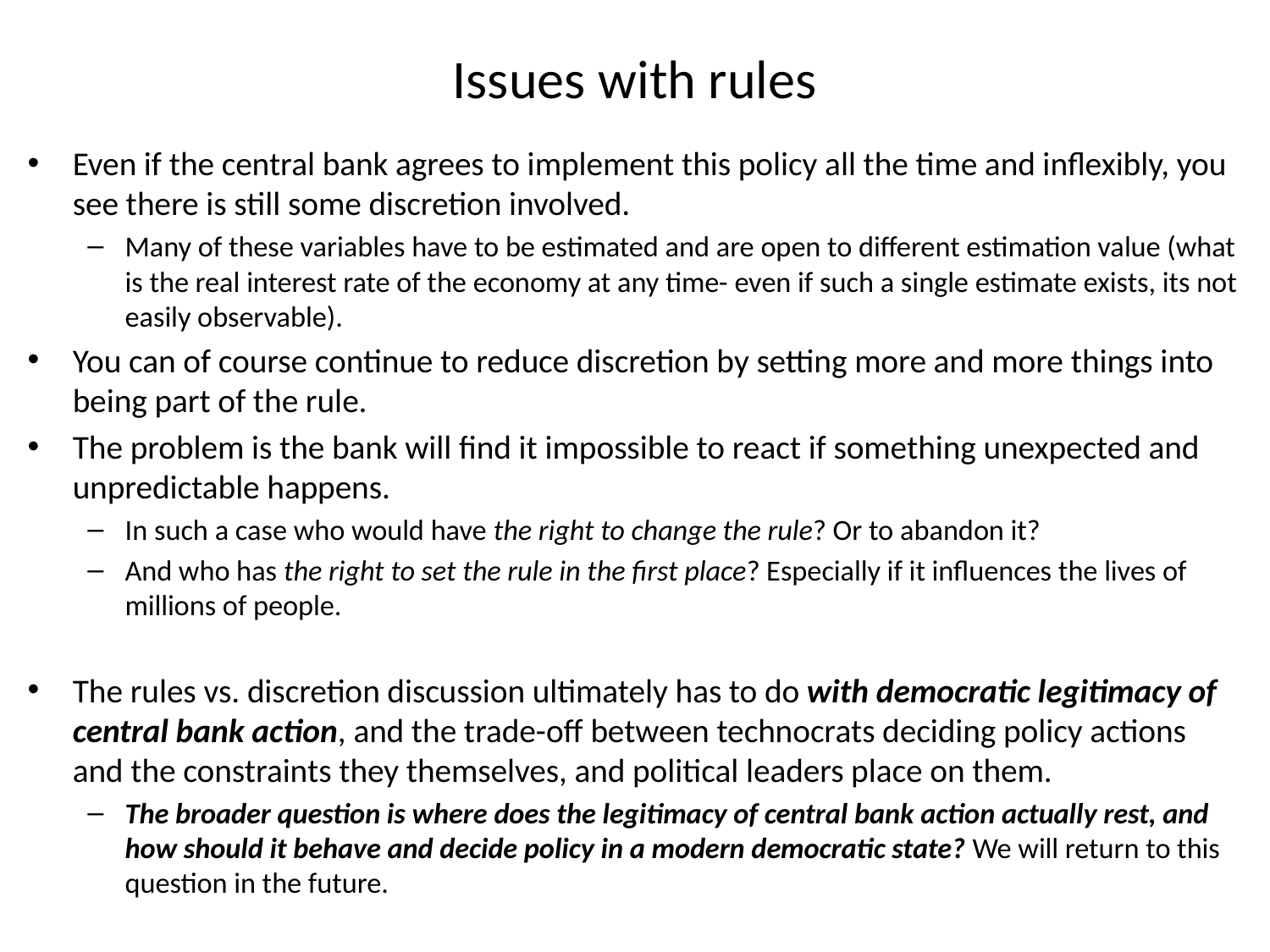

# Issues with rules
Even if the central bank agrees to implement this policy all the time and inflexibly, you see there is still some discretion involved.
Many of these variables have to be estimated and are open to different estimation value (what is the real interest rate of the economy at any time- even if such a single estimate exists, its not easily observable).
You can of course continue to reduce discretion by setting more and more things into being part of the rule.
The problem is the bank will find it impossible to react if something unexpected and unpredictable happens.
In such a case who would have the right to change the rule? Or to abandon it?
And who has the right to set the rule in the first place? Especially if it influences the lives of millions of people.

The rules vs. discretion discussion ultimately has to do with democratic legitimacy of central bank action, and the trade-off between technocrats deciding policy actions and the constraints they themselves, and political leaders place on them.
The broader question is where does the legitimacy of central bank action actually rest, and how should it behave and decide policy in a modern democratic state? We will return to this question in the future.